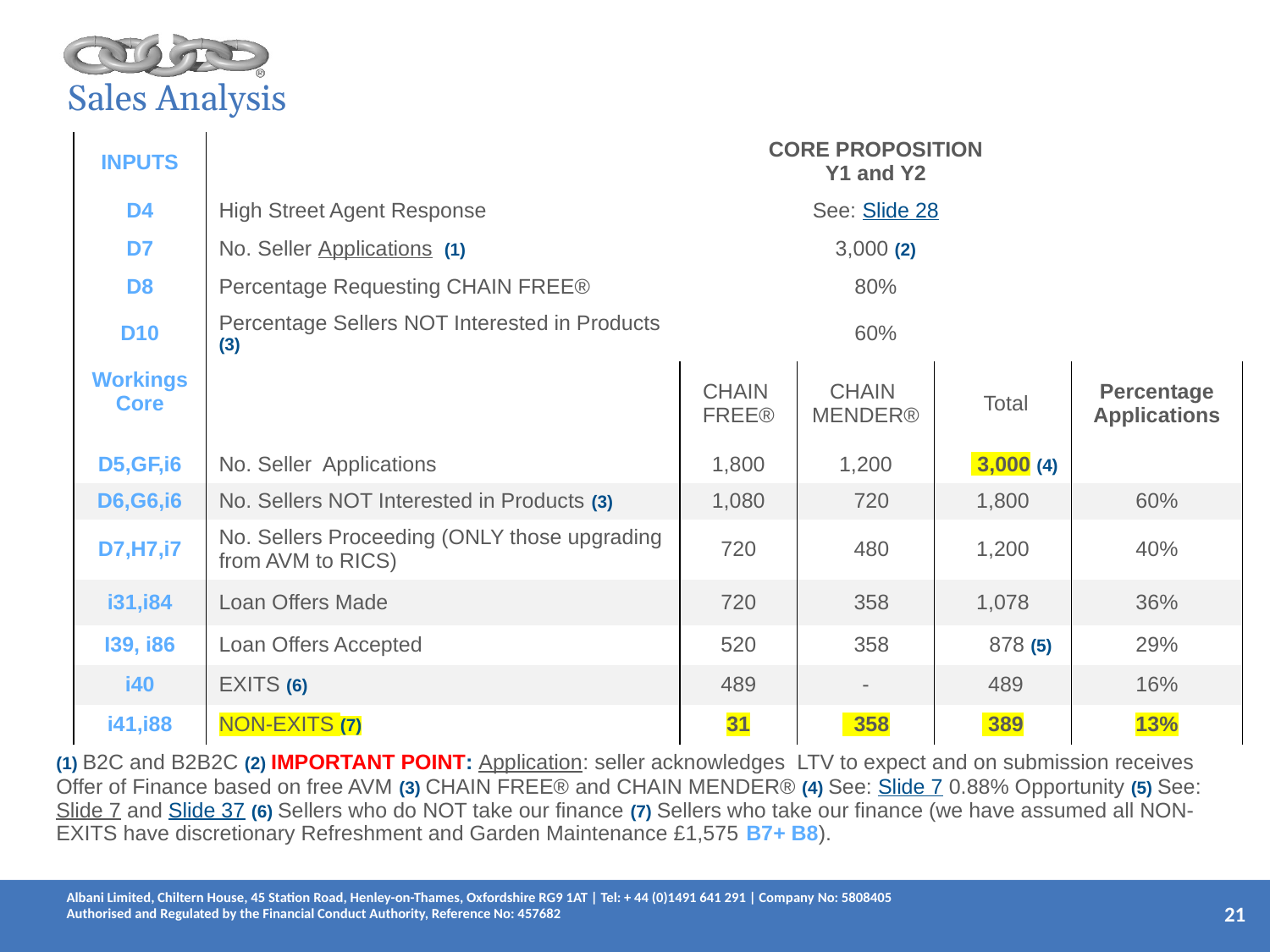

# Sales Analysis
|  | INPUTS |  | CORE PROPOSITION Y1 and Y2 |  |  |  |
| --- | --- | --- | --- | --- | --- | --- |
|  | D4 | High Street Agent Response | See: Slide 28 |  |  |  |
|  | D7 | No. Seller Applications (1) | 3,000 (2) |  |  |  |
|  | D8 | Percentage Requesting CHAIN FREE® | 80% |  |  |  |
|  | D10 | Percentage Sellers NOT Interested in Products (3) | 60% |  |  |  |
|  | Workings Core |  | CHAIN FREE® | CHAIN MENDER® | Total | Percentage Applications |
|  | D5,GF,i6 | No. Seller Applications | 1,800 | 1,200 | 3,000 (4) |  |
|  | D6,G6,i6 | No. Sellers NOT Interested in Products (3) | 1,080 | 720 | 1,800 | 60% |
|  | D7,H7,i7 | No. Sellers Proceeding (ONLY those upgrading from AVM to RICS) | 720 | 480 | 1,200 | 40% |
|  | i31,i84 | Loan Offers Made | 720 | 358 | 1,078 | 36% |
|  | I39, i86 | Loan Offers Accepted | 520 | 358 | 878 (5) | 29% |
|  | i40 | EXITS (6) | 489 | - | 489 | 16% |
|  | i41,i88 | NON-EXITS (7) | 31 | 358 | 389 | 13% |
| (1) B2C and B2B2C (2) IMPORTANT POINT: Application: seller acknowledges LTV to expect and on submission receives Offer of Finance based on free AVM (3) CHAIN FREE® and CHAIN MENDER® (4) See: Slide 7 0.88% Opportunity (5) See: Slide 7 and Slide 37 (6) Sellers who do NOT take our finance (7) Sellers who take our finance (we have assumed all NON-EXITS have discretionary Refreshment and Garden Maintenance £1,575 B7+ B8). |  |  |  |  |  |  |